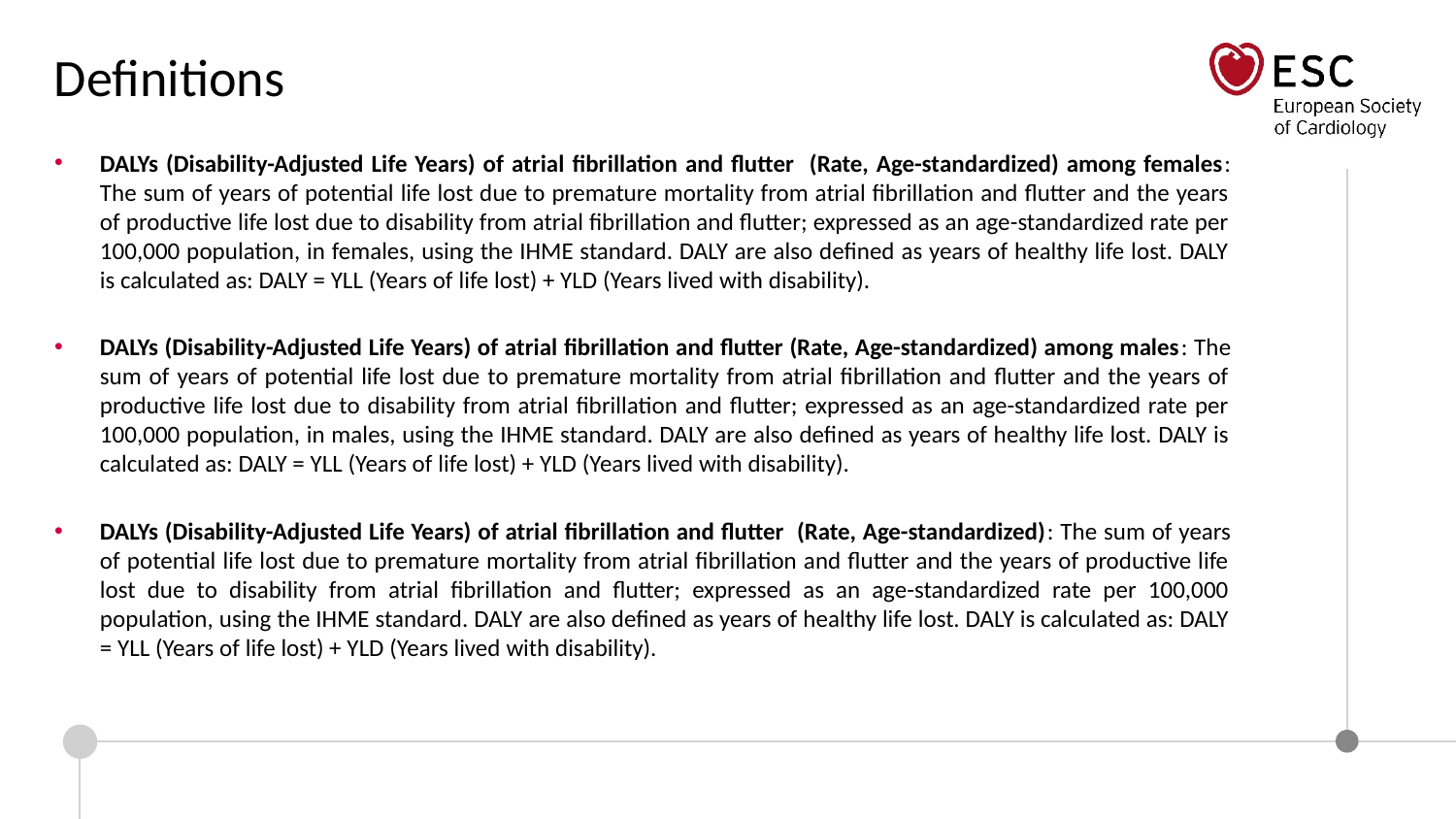

Definitions

DALYs (Disability-Adjusted Life Years) of atrial fibrillation and flutter  (Rate, Age-standardized) among females: The sum of years of potential life lost due to premature mortality from atrial fibrillation and flutter and the years of productive life lost due to disability from atrial fibrillation and flutter; expressed as an age-standardized rate per 100,000 population, in females, using the IHME standard. DALY are also defined as years of healthy life lost. DALY is calculated as: DALY = YLL (Years of life lost) + YLD (Years lived with disability).

DALYs (Disability-Adjusted Life Years) of atrial fibrillation and flutter (Rate, Age-standardized) among males: The sum of years of potential life lost due to premature mortality from atrial fibrillation and flutter and the years of productive life lost due to disability from atrial fibrillation and flutter; expressed as an age-standardized rate per 100,000 population, in males, using the IHME standard. DALY are also defined as years of healthy life lost. DALY is calculated as: DALY = YLL (Years of life lost) + YLD (Years lived with disability).

DALYs (Disability-Adjusted Life Years) of atrial fibrillation and flutter  (Rate, Age-standardized): The sum of years of potential life lost due to premature mortality from atrial fibrillation and flutter and the years of productive life lost due to disability from atrial fibrillation and flutter; expressed as an age-standardized rate per 100,000 population, using the IHME standard. DALY are also defined as years of healthy life lost. DALY is calculated as: DALY = YLL (Years of life lost) + YLD (Years lived with disability).